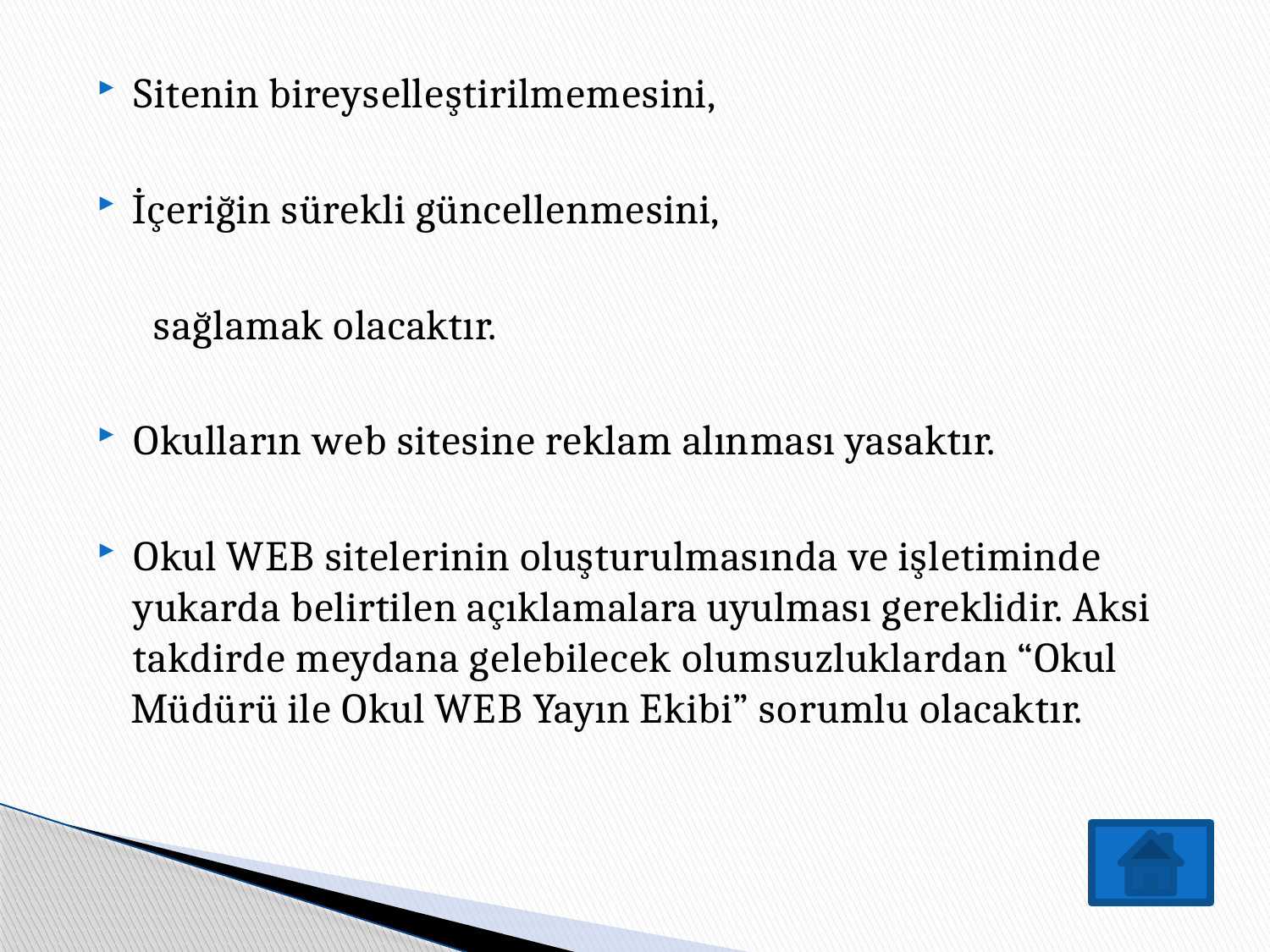

Sitenin bireyselleştirilmemesini,

İçeriğin sürekli güncellenmesini,

      sağlamak olacaktır.

Okulların web sitesine reklam alınması yasaktır.

Okul WEB sitelerinin oluşturulmasında ve işletiminde yukarda belirtilen açıklamalara uyulması gereklidir. Aksi takdirde meydana gelebilecek olumsuzluklardan “Okul Müdürü ile Okul WEB Yayın Ekibi” sorumlu olacaktır.